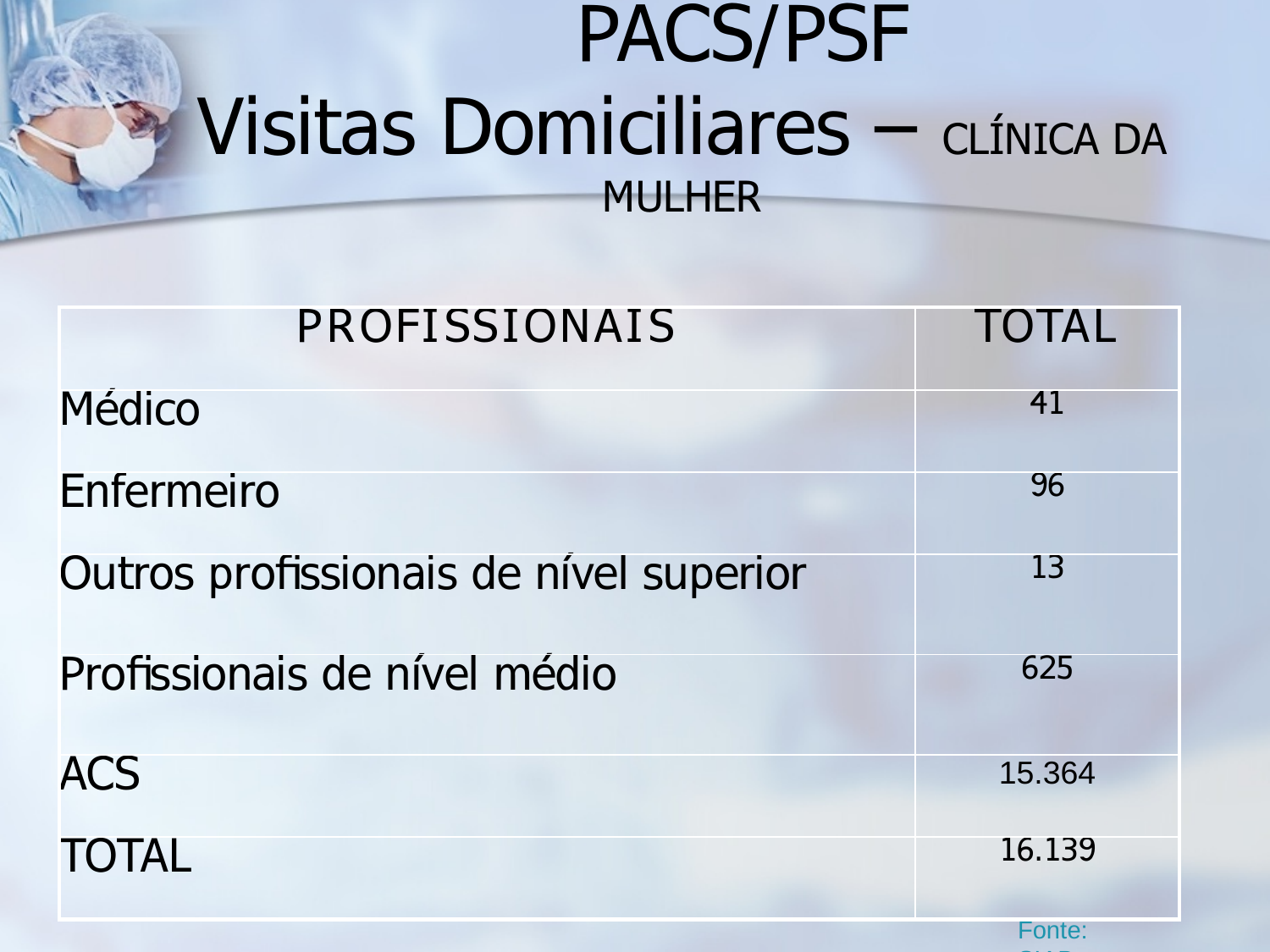

# PACS/PSF Visitas Domiciliares – CLÍNICA DA MULHER
| PROFISSIONAIS | TOTAL |
| --- | --- |
| Médico | 41 |
| Enfermeiro | 96 |
| Outros profissionais de nível superior | 13 |
| Profissionais de nível médio | 625 |
| ACS | 15.364 |
| TOTAL | 16.139 |
Fonte: SIAB